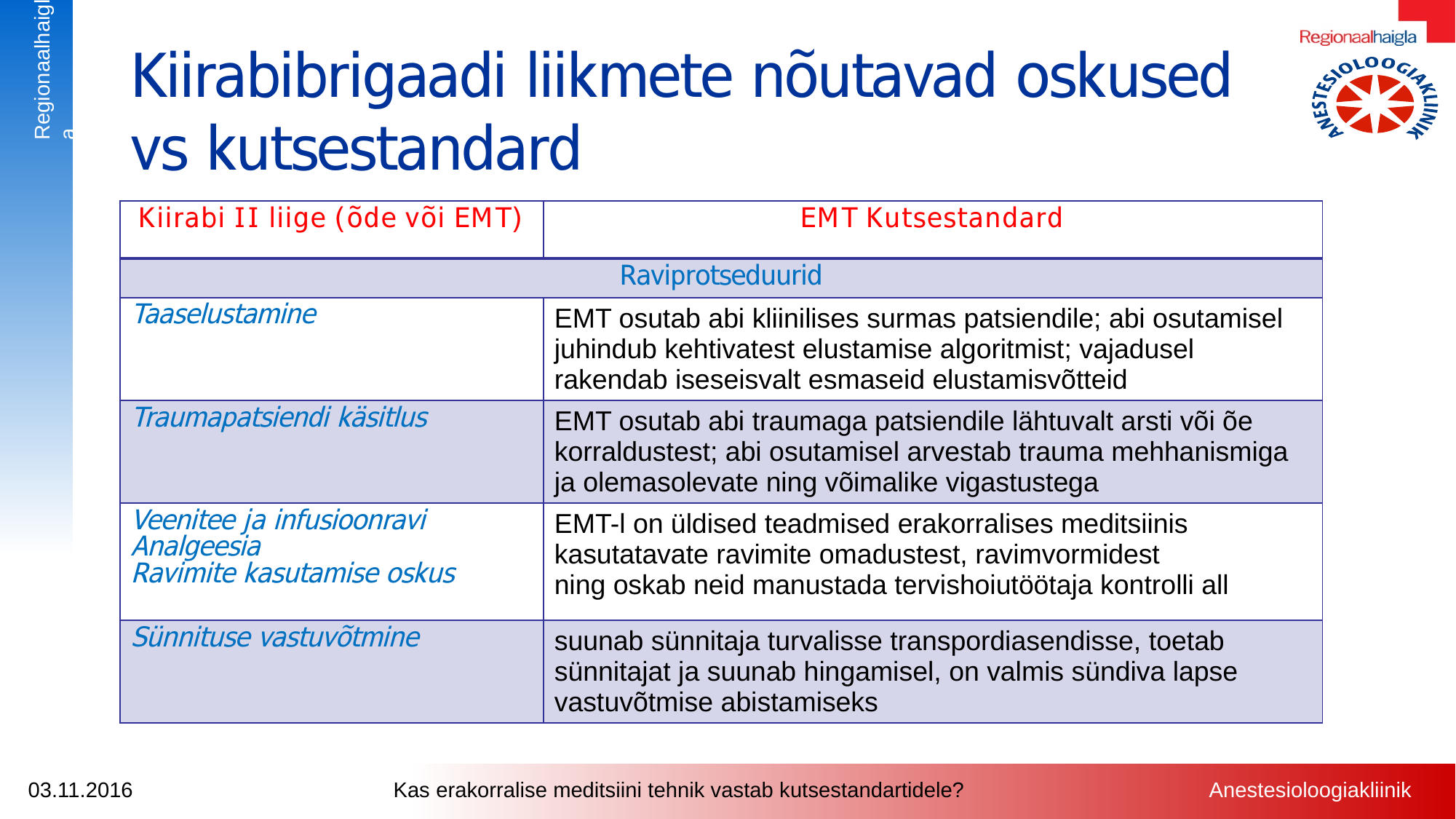

# Kiirabibrigaadi liikmete nõutavad oskused vs kutsestandard
| Kiirabi II liige (õde või EMT) | EMT Kutsestandard |
| --- | --- |
| Raviprotseduurid |  |
| Taaselustamine | EMT osutab abi kliinilises surmas patsiendile; abi osutamisel juhindub kehtivatest elustamise algoritmist; vajadusel rakendab iseseisvalt esmaseid elustamisvõtteid |
| Traumapatsiendi käsitlus | EMT osutab abi traumaga patsiendile lähtuvalt arsti või õe korraldustest; abi osutamisel arvestab trauma mehhanismiga ja olemasolevate ning võimalike vigastustega |
| Veenitee ja infusioonravi Analgeesia Ravimite kasutamise oskus | EMT-l on üldised teadmised erakorralises meditsiinis kasutatavate ravimite omadustest, ravimvormidest ning oskab neid manustada tervishoiutöötaja kontrolli all |
| Sünnituse vastuvõtmine | suunab sünnitaja turvalisse transpordiasendisse, toetab sünnitajat ja suunab hingamisel, on valmis sündiva lapse vastuvõtmise abistamiseks |
03.11.2016
Kas erakorralise meditsiini tehnik vastab kutsestandartidele?